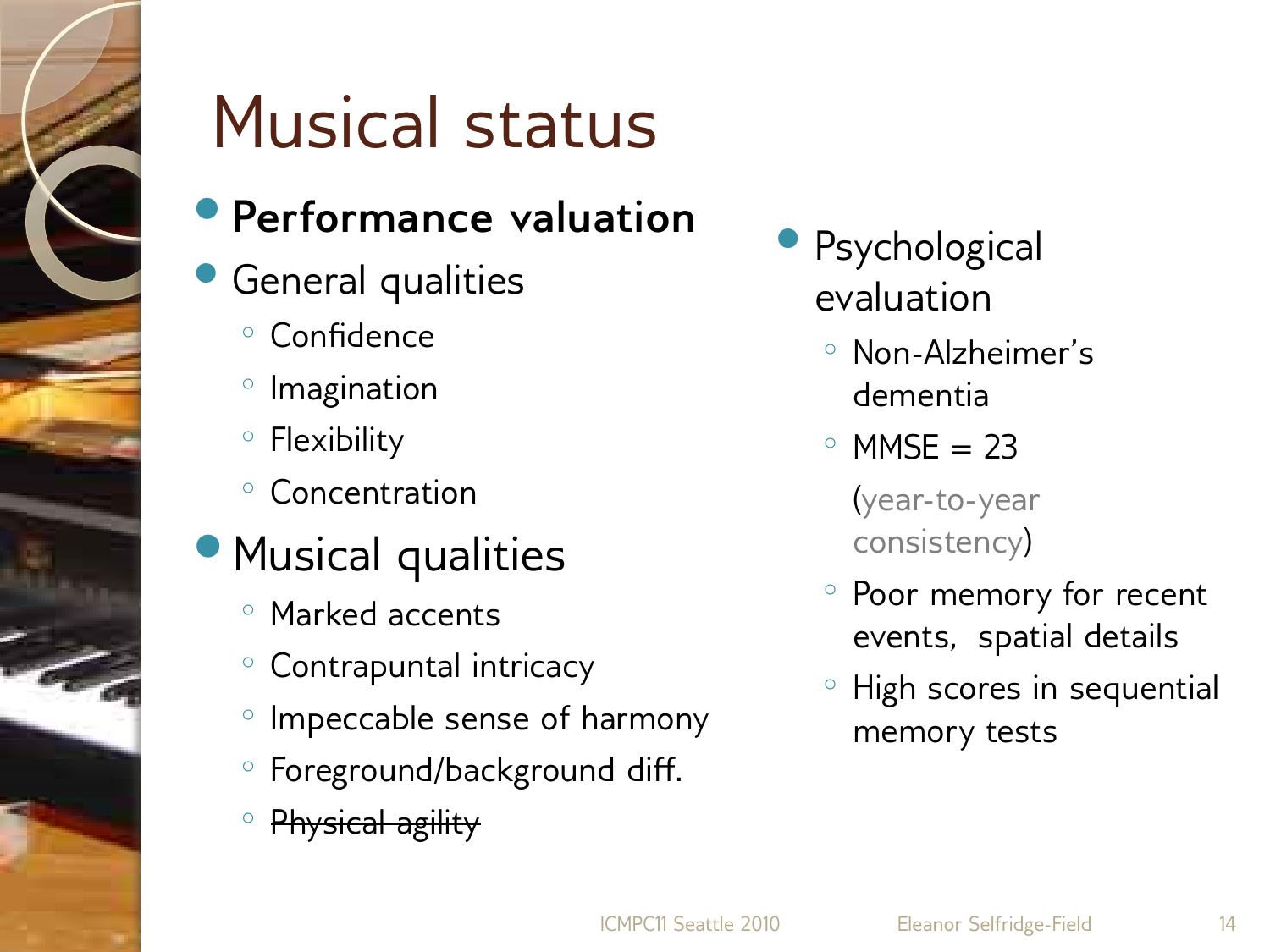

# Musical status
Performance valuation
General qualities
Confidence
Imagination
Flexibility
Concentration
Musical qualities
Marked accents
Contrapuntal intricacy
Impeccable sense of harmony
Foreground/background diff.
Physical agility

Psychological evaluation
Non-Alzheimer’s dementia
MMSE = 23
	(year-to-year consistency)
Poor memory for recent events,  spatial details
High scores in sequential memory tests
ICMPC11 Seattle 2010
Eleanor Selfridge-Field
14